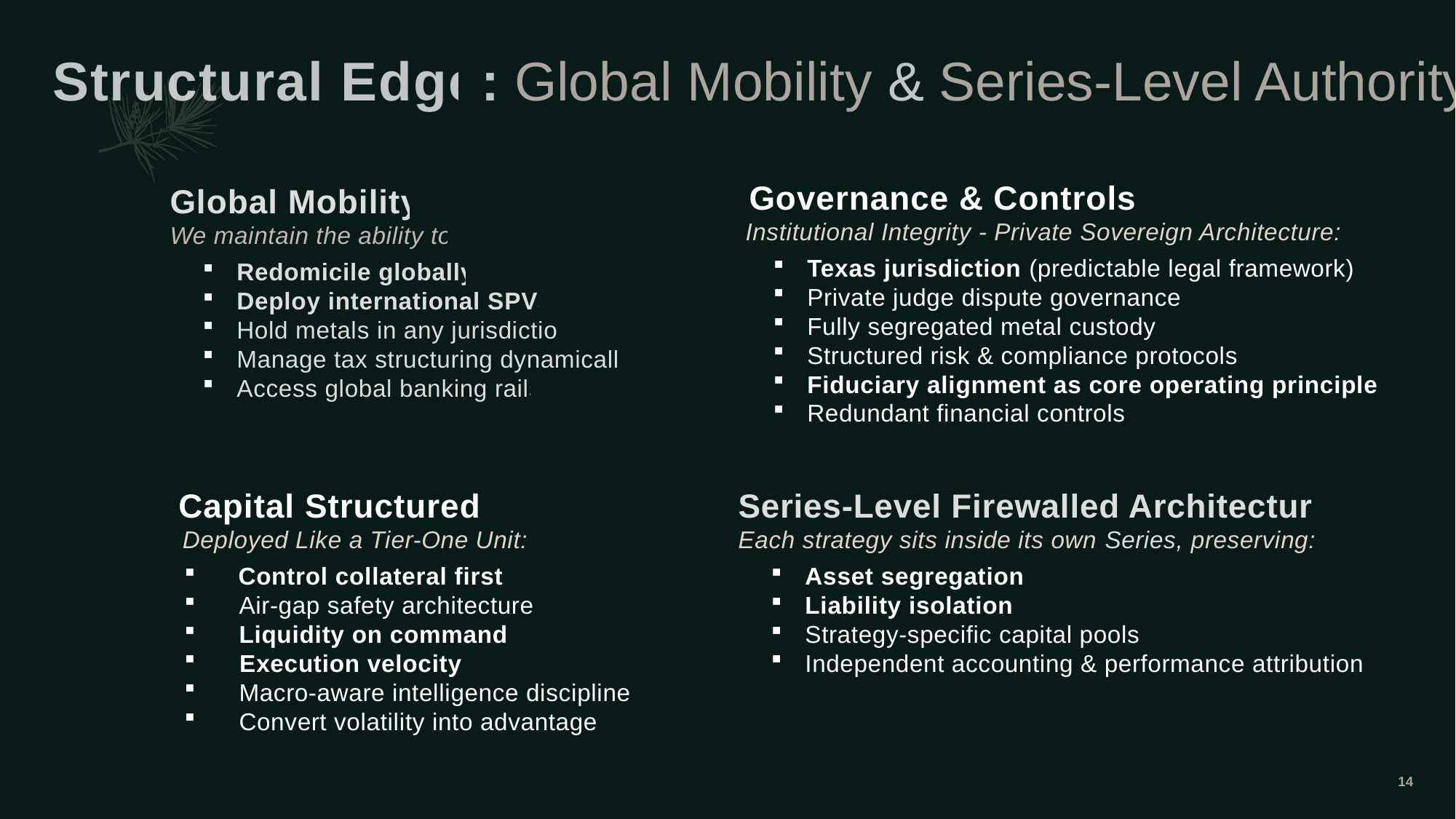

# Structural Edge: Global Mobility & Series-Level Authority
    Governance & Controls
    Institutional Integrity - Private Sovereign Architecture:

Texas jurisdiction (predictable legal framework)
Private judge dispute governance
Fully segregated metal custody
Structured risk & compliance protocols
Fiduciary alignment as core operating principle
Redundant financial controls
Global Mobility
We maintain the ability to:

Redomicile globally
Deploy international SPVs
Hold metals in any jurisdiction
Manage tax structuring dynamically
Access global banking rails

   Capital Structured
    Deployed Like a Tier-One Unit:

    Control collateral first
    Air-gap safety architecture
    Liquidity on command
    Execution velocity
    Macro-aware intelligence discipline
    Convert volatility into advantage
Series-Level Firewalled Architecture
Each strategy sits inside its own Series, preserving:

Asset segregation
Liability isolation
Strategy-specific capital pools
Independent accounting & performance attribution
14